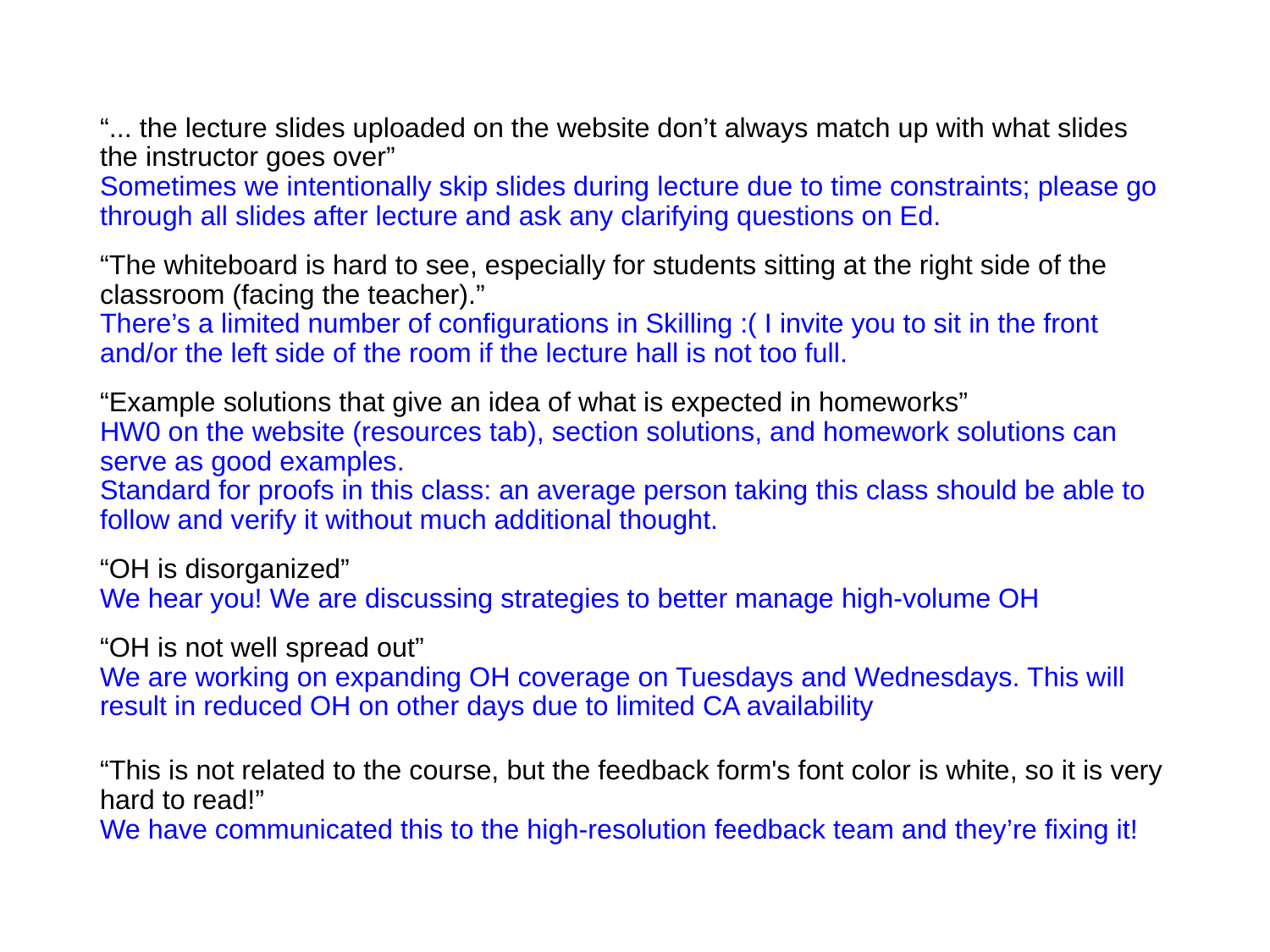

“... the lecture slides uploaded on the website don’t always match up with what slides the instructor goes over”
Sometimes we intentionally skip slides during lecture due to time constraints; please go through all slides after lecture and ask any clarifying questions on Ed.
“The whiteboard is hard to see, especially for students sitting at the right side of the classroom (facing the teacher).”
There’s a limited number of configurations in Skilling :( I invite you to sit in the front and/or the left side of the room if the lecture hall is not too full.
“Example solutions that give an idea of what is expected in homeworks”
HW0 on the website (resources tab), section solutions, and homework solutions can serve as good examples.
Standard for proofs in this class: an average person taking this class should be able to follow and verify it without much additional thought.
“OH is disorganized”
We hear you! We are discussing strategies to better manage high-volume OH
“OH is not well spread out”
We are working on expanding OH coverage on Tuesdays and Wednesdays. This will result in reduced OH on other days due to limited CA availability
“This is not related to the course, but the feedback form's font color is white, so it is very hard to read!”
We have communicated this to the high-resolution feedback team and they’re fixing it!